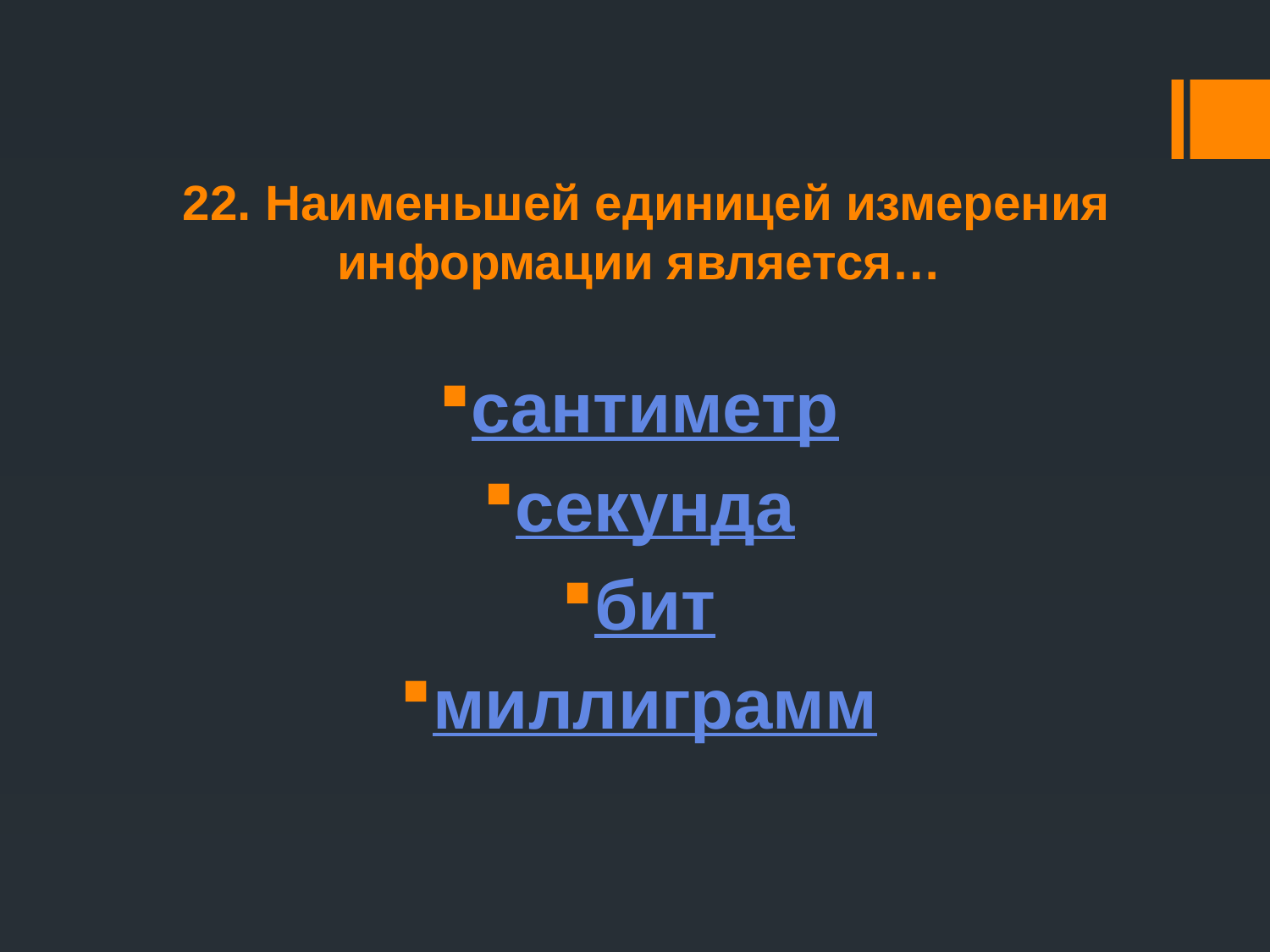

# 22. Наименьшей единицей измерения информации является…
сантиметр
секунда
бит
миллиграмм